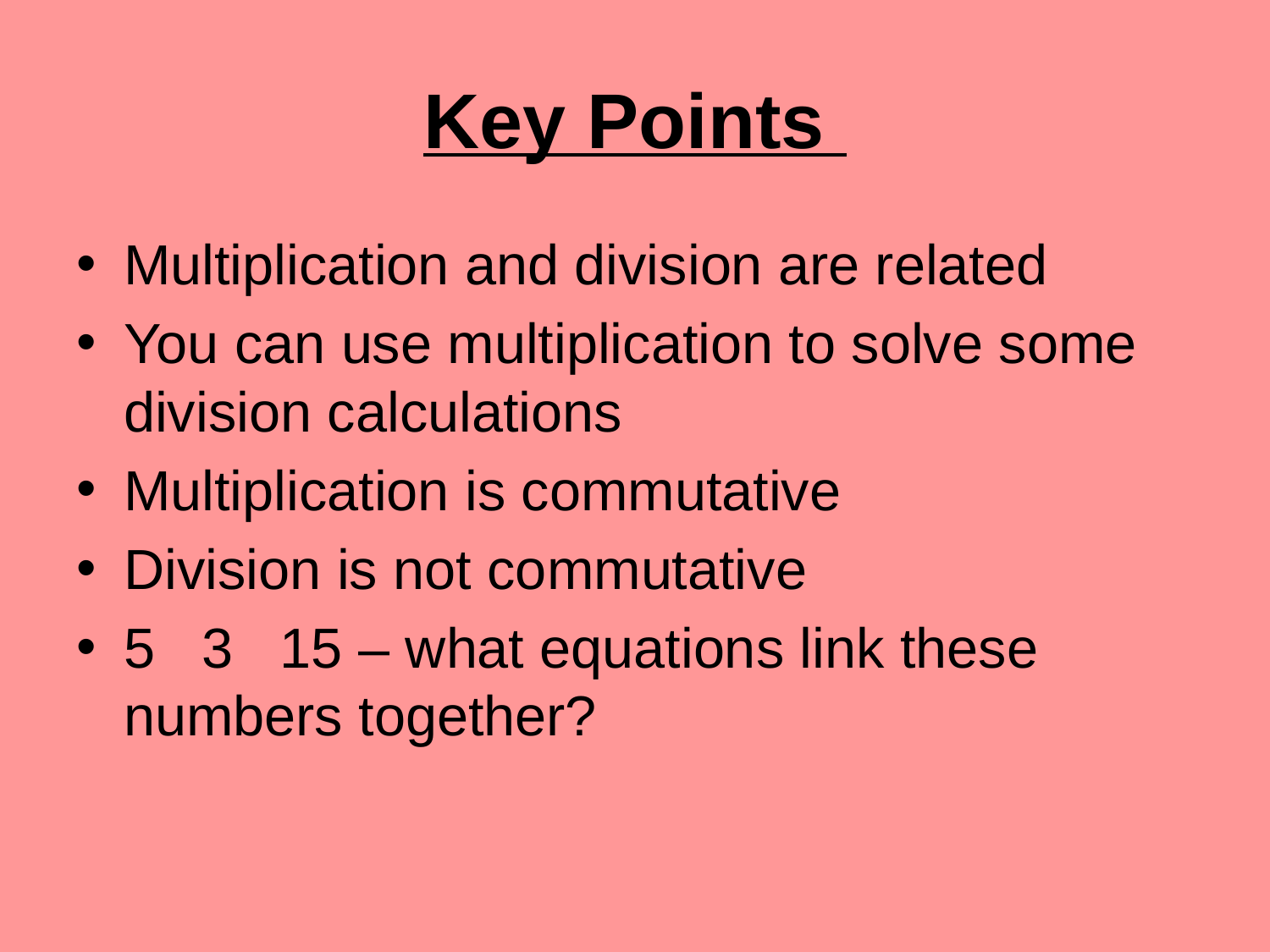

# Key Points
Multiplication and division are related
You can use multiplication to solve some division calculations
Multiplication is commutative
Division is not commutative
5   3   15 – what equations link these numbers together?